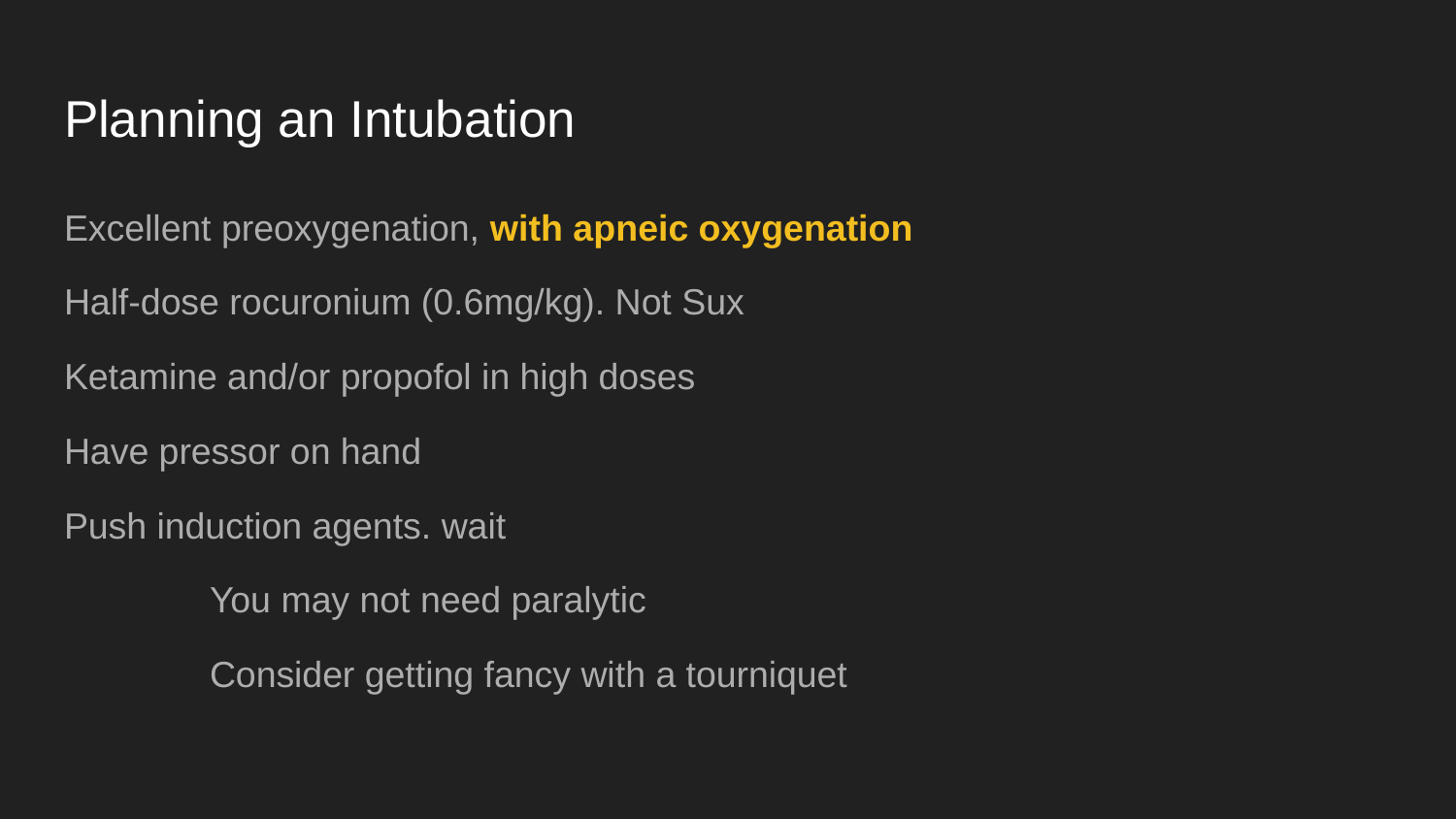

# Planning an Intubation
Excellent preoxygenation, with apneic oxygenation
Half-dose rocuronium (0.6mg/kg). Not Sux
Ketamine and/or propofol in high doses
Have pressor on hand
Push induction agents. wait
	You may not need paralytic
	Consider getting fancy with a tourniquet